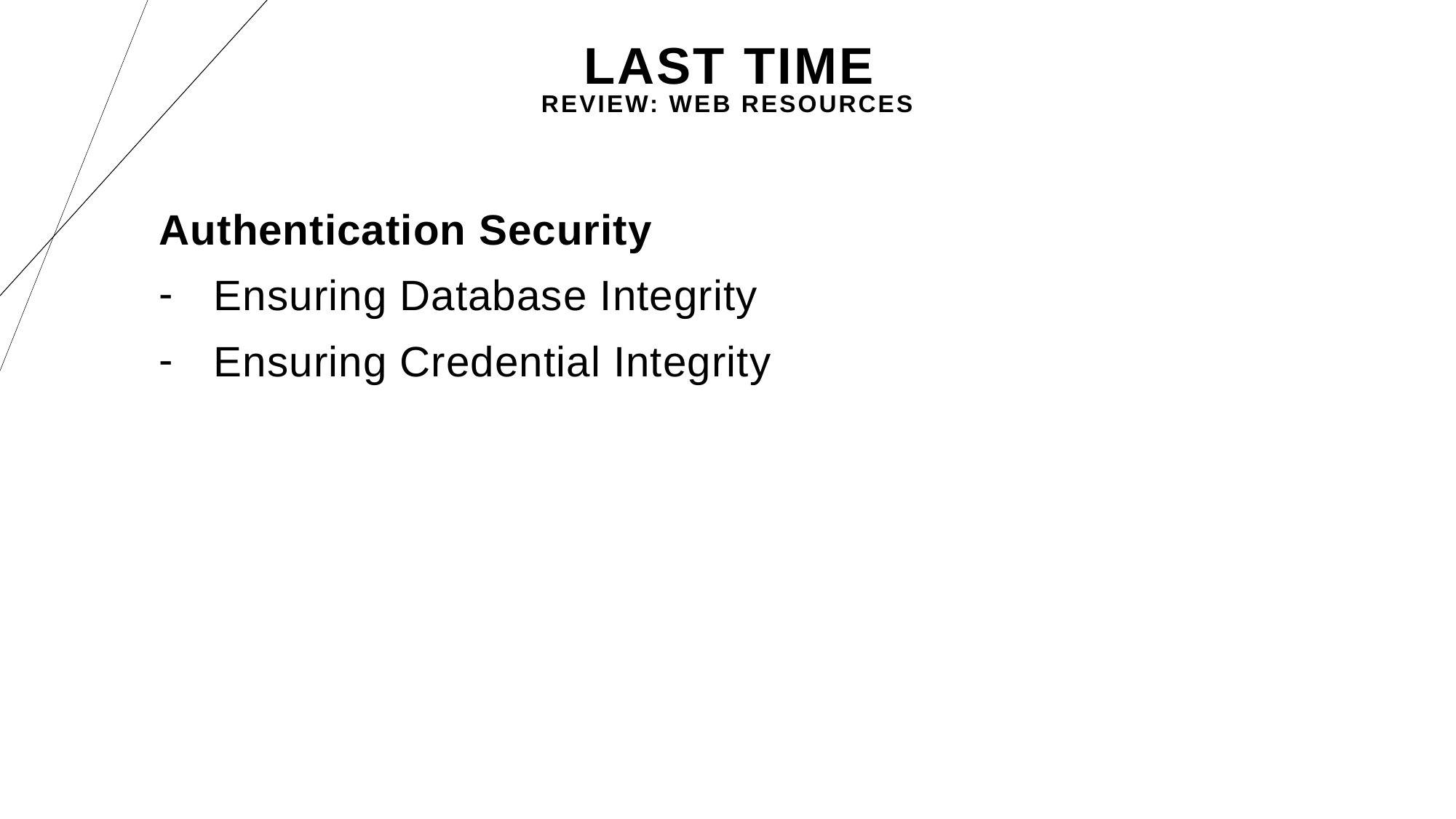

# Last Time
Review: Web Resources
Authentication Security
Ensuring Database Integrity
Ensuring Credential Integrity